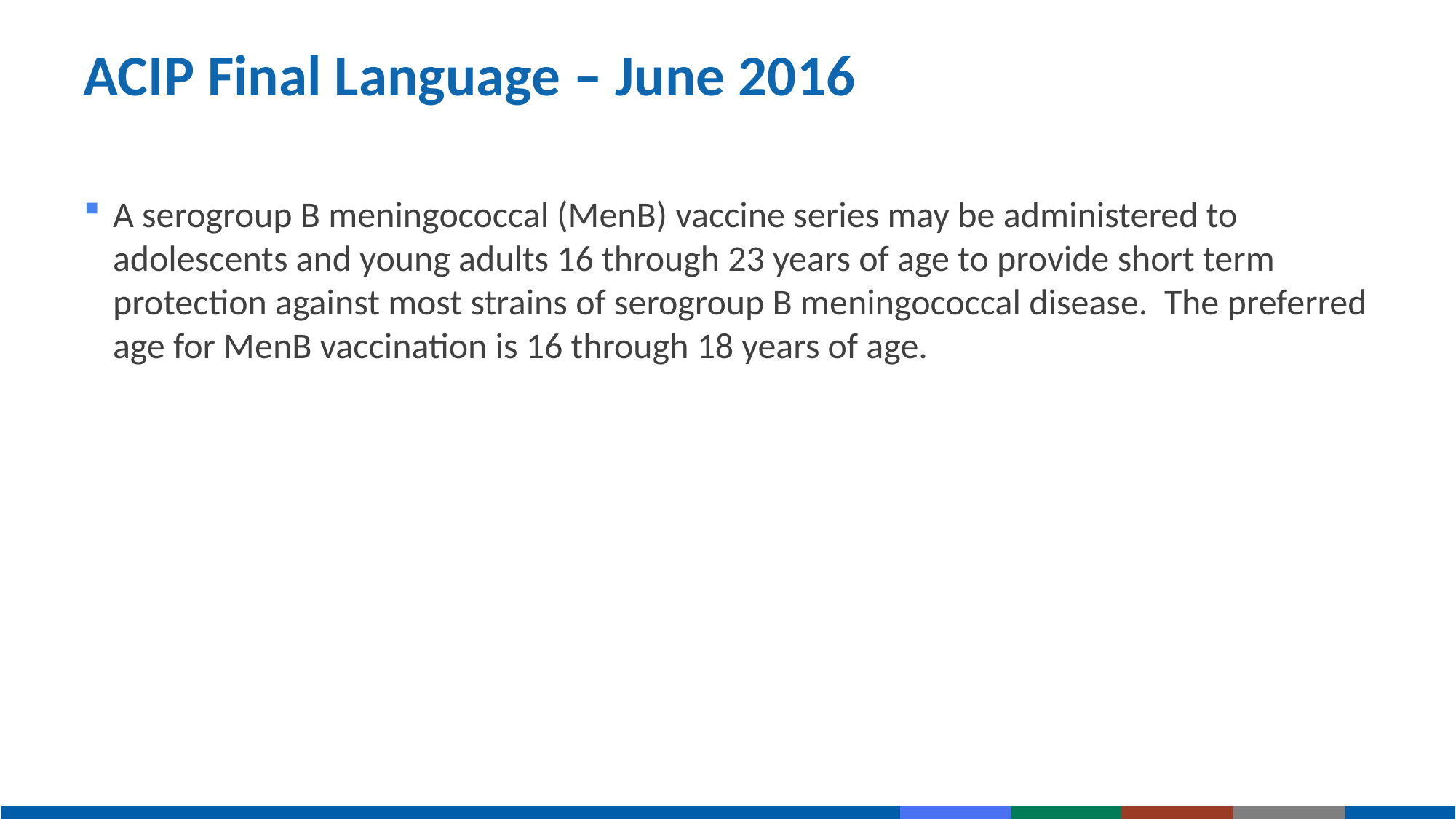

# ACIP Final Language – June 2016
A serogroup B meningococcal (MenB) vaccine series may be administered to adolescents and young adults 16 through 23 years of age to provide short term protection against most strains of serogroup B meningococcal disease.  The preferred age for MenB vaccination is 16 through 18 years of age.